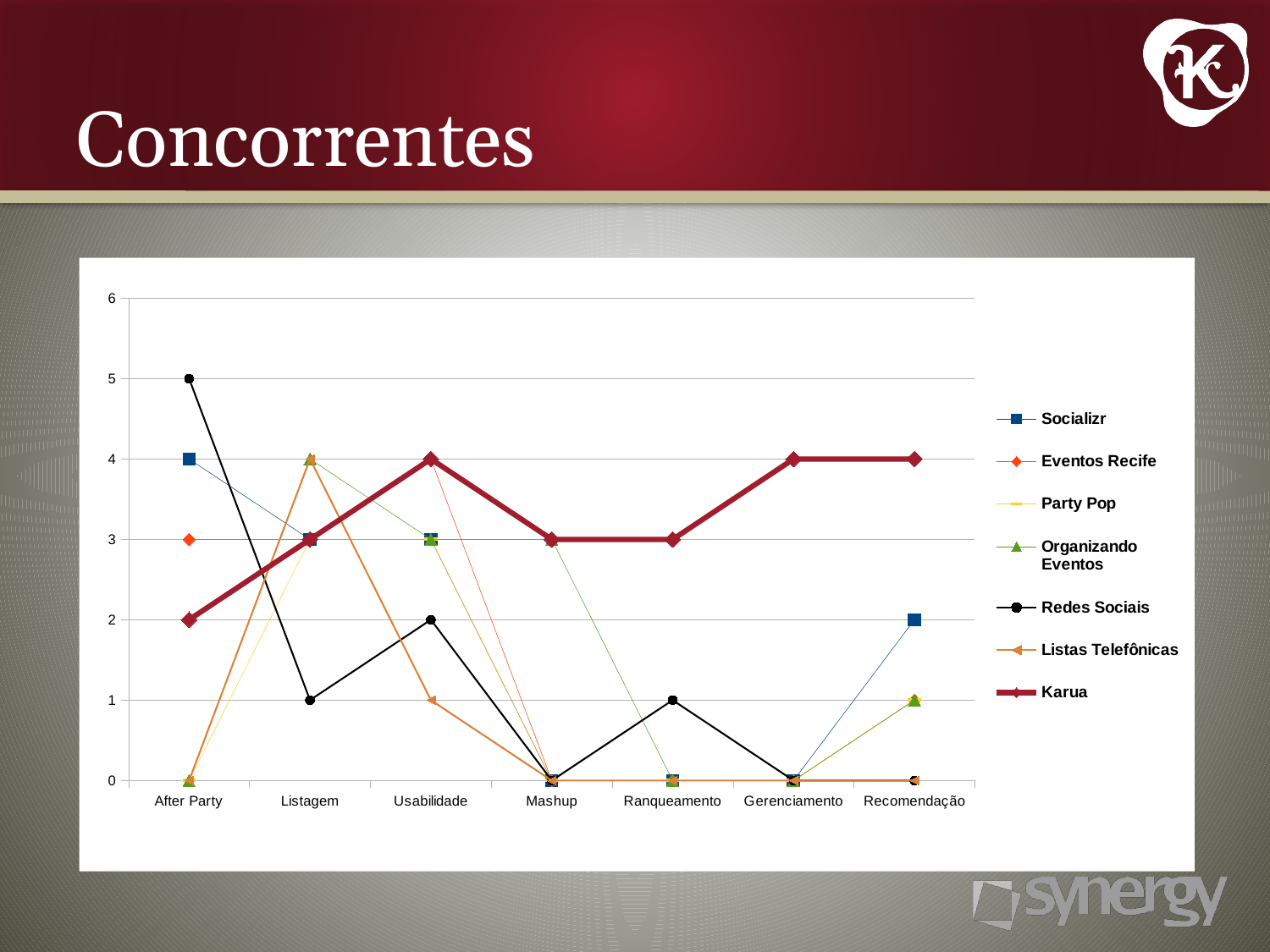

# Concorrentes

### Chart

| Category | Socializr | Eventos Recife | Party Pop | Organizando Eventos | Redes Sociais | Listas Telefônicas | Karua |
|---|---|---|---|---|---|---|---|
| After Party | 4.0 | 3.0 | 0.0 | 0.0 | 5.0 | 0.0 | 2.0 |
| Listagem | 3.0 | 3.0 | 3.0 | 4.0 | 1.0 | 4.0 | 3.0 |
| Usabilidade | 3.0 | 4.0 | 3.0 | 3.0 | 2.0 | 1.0 | 4.0 |
| Mashup | 0.0 | 0.0 | 0.0 | 3.0 | 0.0 | 0.0 | 3.0 |
| Ranqueamento | 0.0 | 0.0 | 0.0 | 0.0 | 1.0 | 0.0 | 3.0 |
| Gerenciamento | 0.0 | 0.0 | 0.0 | 0.0 | 0.0 | 0.0 | 4.0 |
| Recomendação | 2.0 | 1.0 | 1.0 | 1.0 | 0.0 | 0.0 | 4.0 |